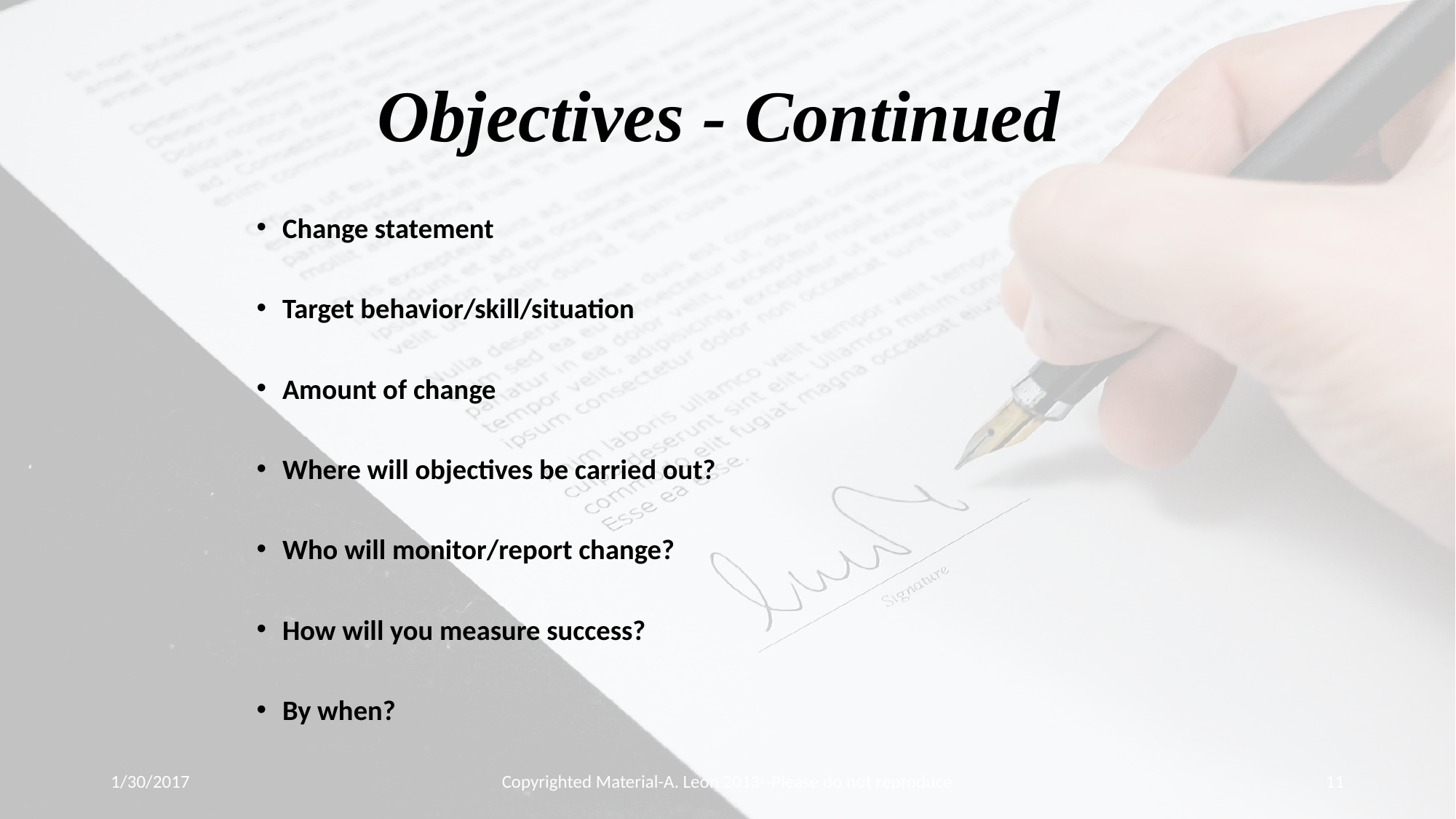

Objectives - Continued

Change statement

Target behavior/skill/situation

Amount of change

Where will objectives be carried out?

Who will monitor/report change?

How will you measure success?

By when?

1/30/2017
Copyrighted Material-A. Leon 2013--Please do not reproduce
11